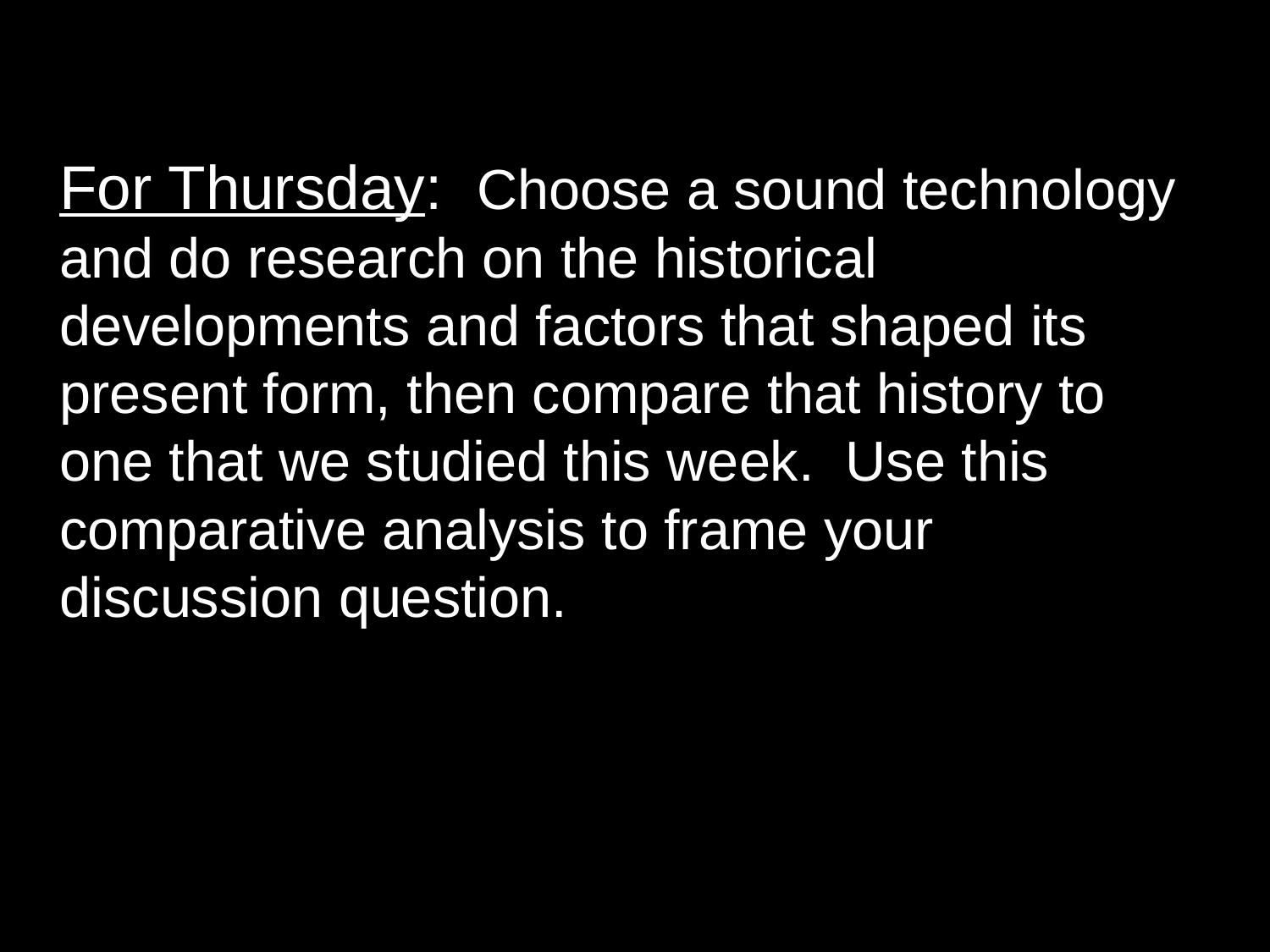

For Thursday:  Choose a sound technology and do research on the historical developments and factors that shaped its present form, then compare that history to one that we studied this week.  Use this comparative analysis to frame your discussion question.